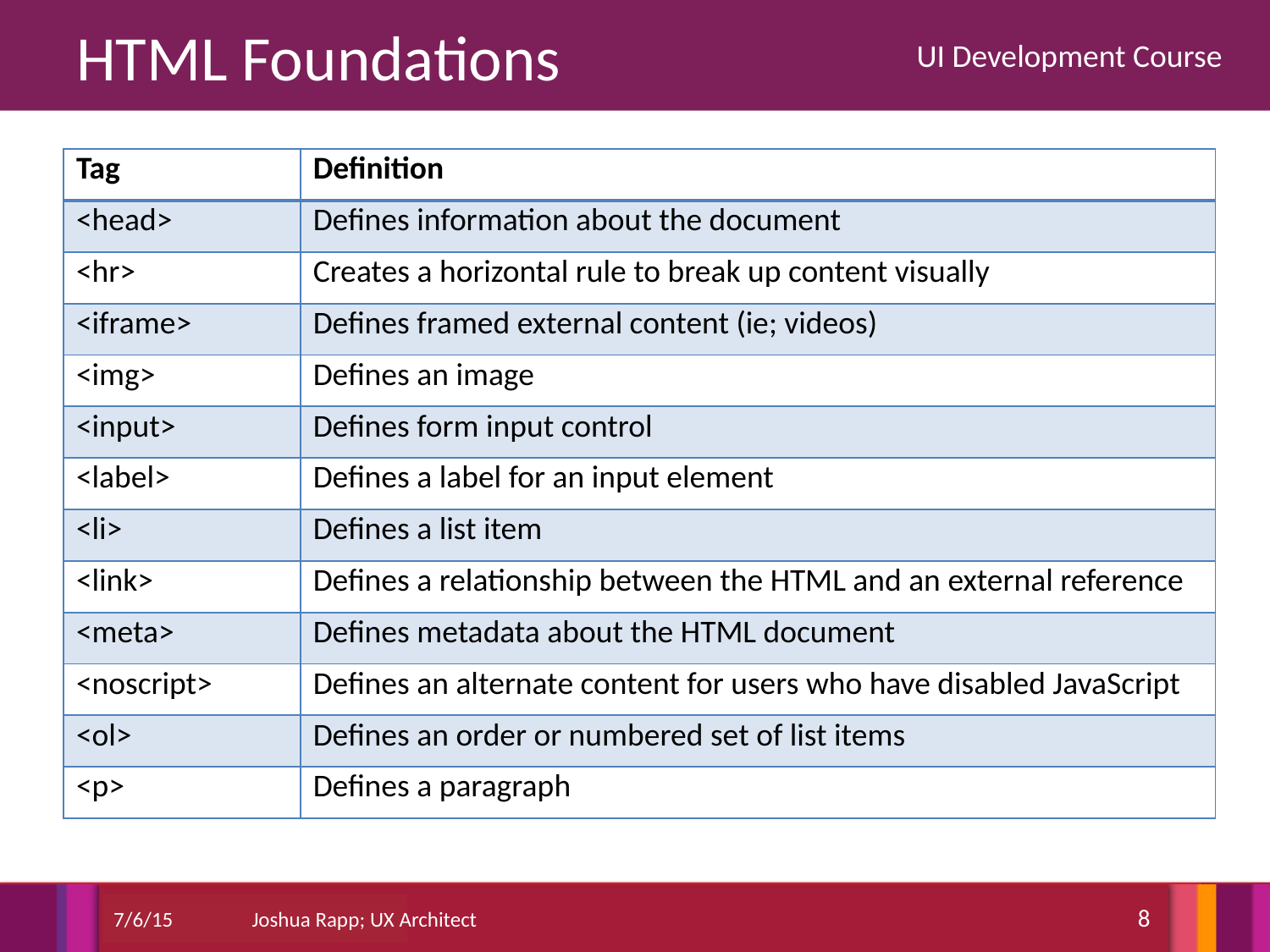

| Tag | Definition |
| --- | --- |
| <head> | Defines information about the document |
| <hr> | Creates a horizontal rule to break up content visually |
| <iframe> | Defines framed external content (ie; videos) |
| <img> | Defines an image |
| <input> | Defines form input control |
| <label> | Defines a label for an input element |
| <li> | Defines a list item |
| <link> | Defines a relationship between the HTML and an external reference |
| <meta> | Defines metadata about the HTML document |
| <noscript> | Defines an alternate content for users who have disabled JavaScript |
| <ol> | Defines an order or numbered set of list items |
| <p> | Defines a paragraph |
8
7/6/15
Joshua Rapp; UX Architect